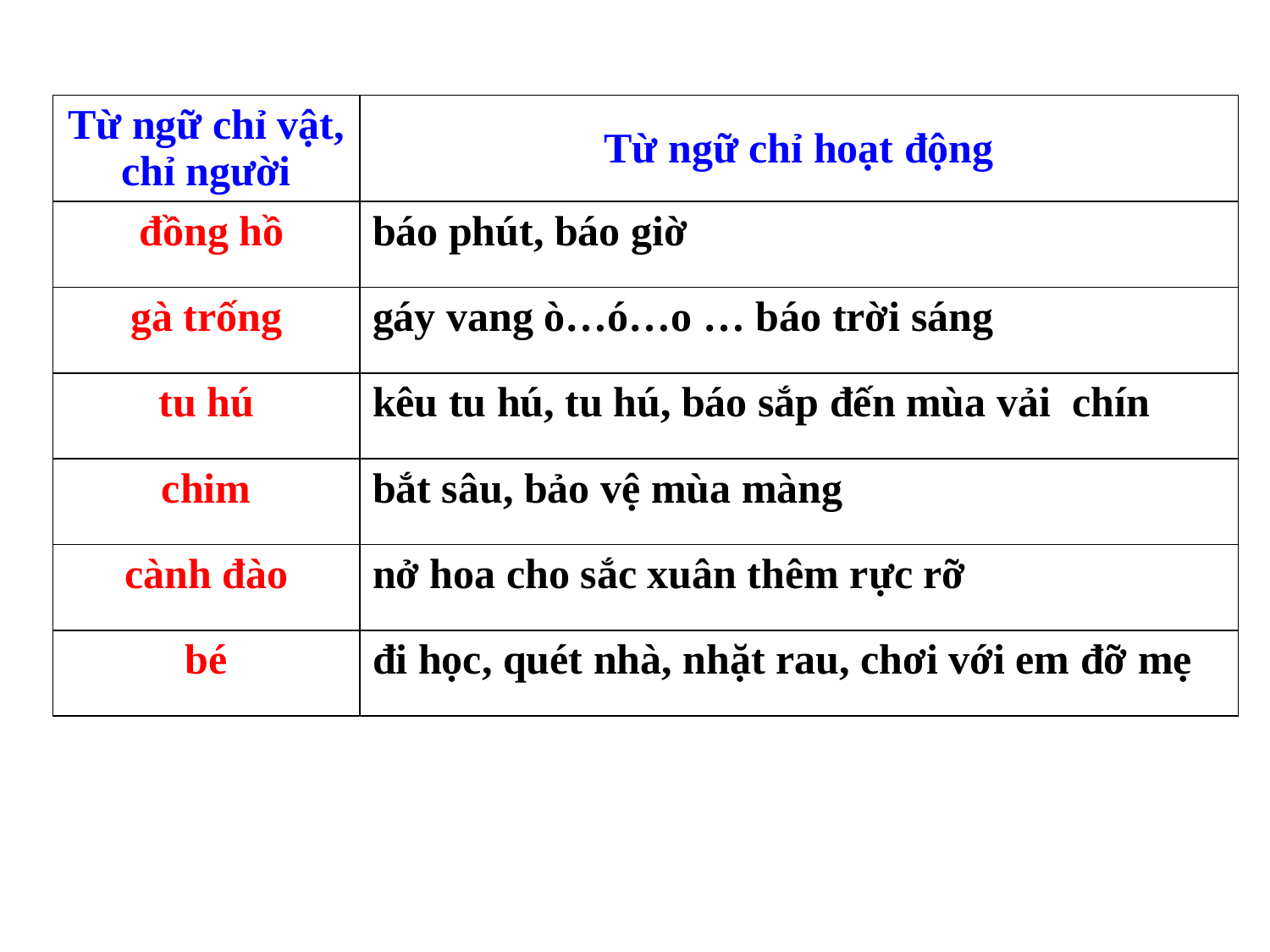

| Từ ngữ chỉ vật, chỉ người | Từ ngữ chỉ hoạt động |
| --- | --- |
| đồng hồ | báo phút, báo giờ |
| gà trống | gáy vang ò…ó…o … báo trời sáng |
| tu hú | kêu tu hú, tu hú, báo sắp đến mùa vải chín |
| chim | bắt sâu, bảo vệ mùa màng |
| cành đào | nở hoa cho sắc xuân thêm rực rỡ |
| bé | đi học, quét nhà, nhặt rau, chơi với em đỡ mẹ |